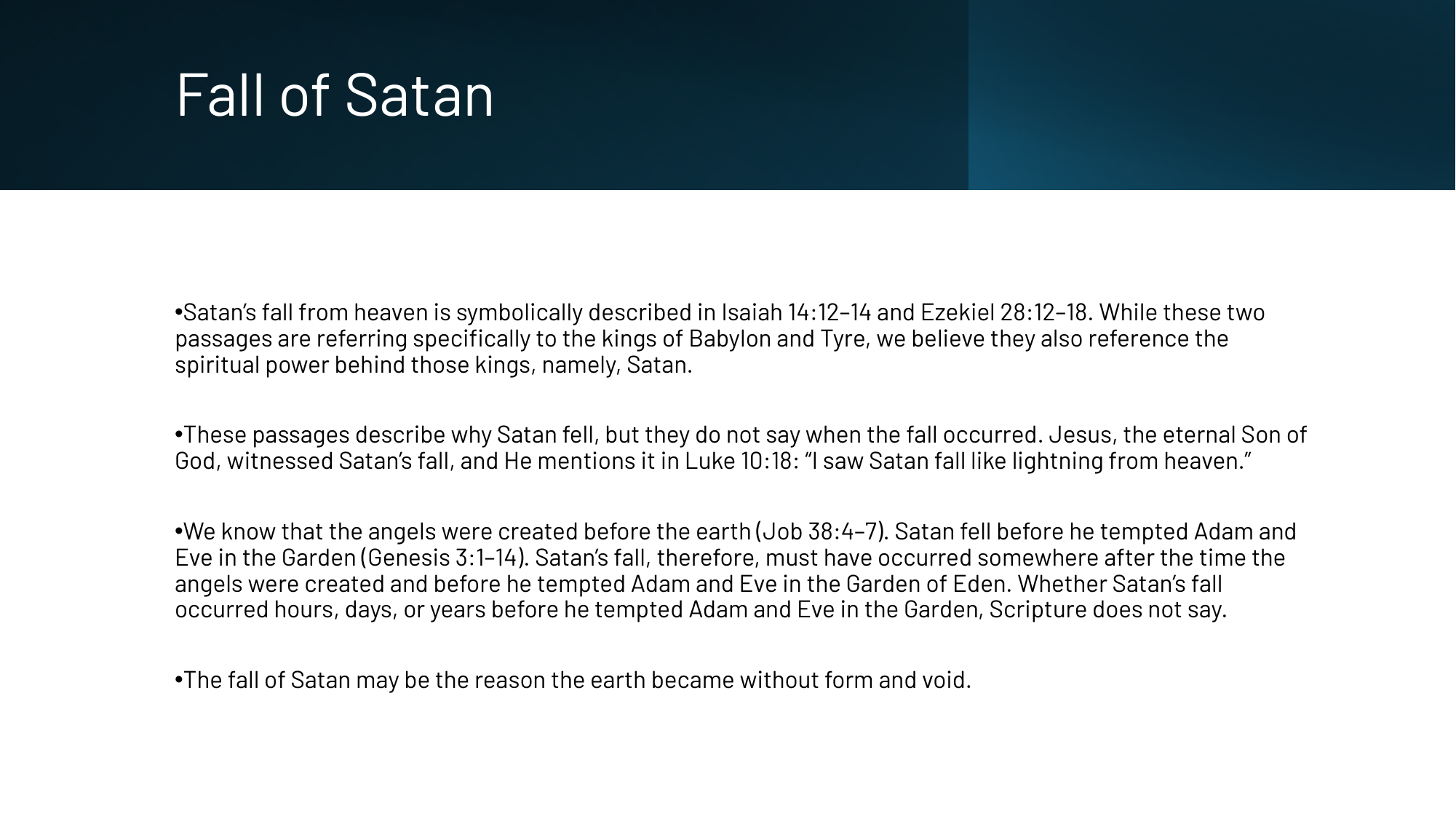

# Fall of Satan
Satan’s fall from heaven is symbolically described in Isaiah 14:12–14 and Ezekiel 28:12–18. While these two passages are referring specifically to the kings of Babylon and Tyre, we believe they also reference the spiritual power behind those kings, namely, Satan.

These passages describe why Satan fell, but they do not say when the fall occurred. Jesus, the eternal Son of God, witnessed Satan’s fall, and He mentions it in Luke 10:18: “I saw Satan fall like lightning from heaven.”

We know that the angels were created before the earth (Job 38:4–7). Satan fell before he tempted Adam and Eve in the Garden (Genesis 3:1–14). Satan’s fall, therefore, must have occurred somewhere after the time the angels were created and before he tempted Adam and Eve in the Garden of Eden. Whether Satan’s fall occurred hours, days, or years before he tempted Adam and Eve in the Garden, Scripture does not say.

The fall of Satan may be the reason the earth became without form and void.